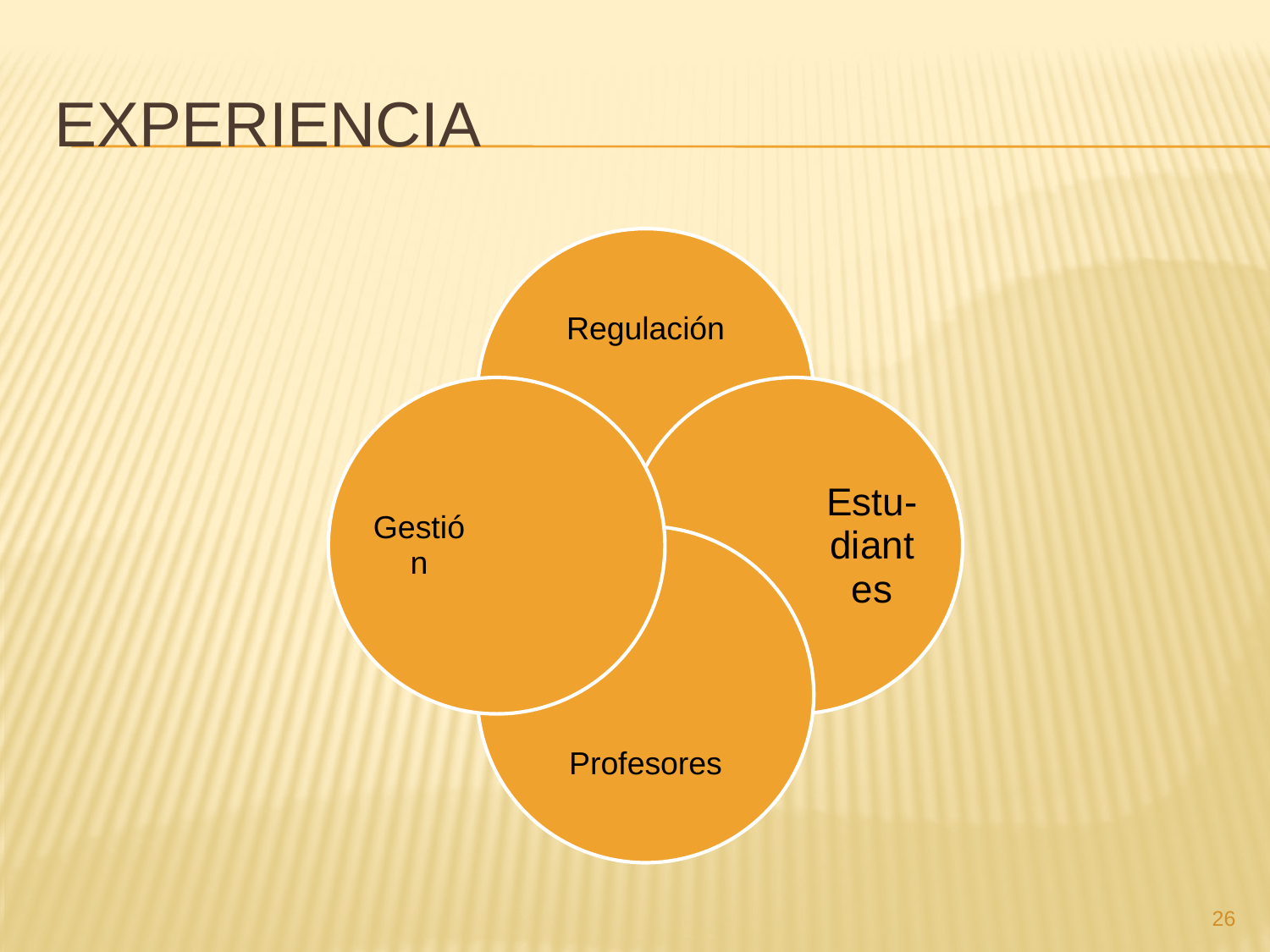

# Experiencia
Regulación
Estu-diantes
Profesores
Gestión
26